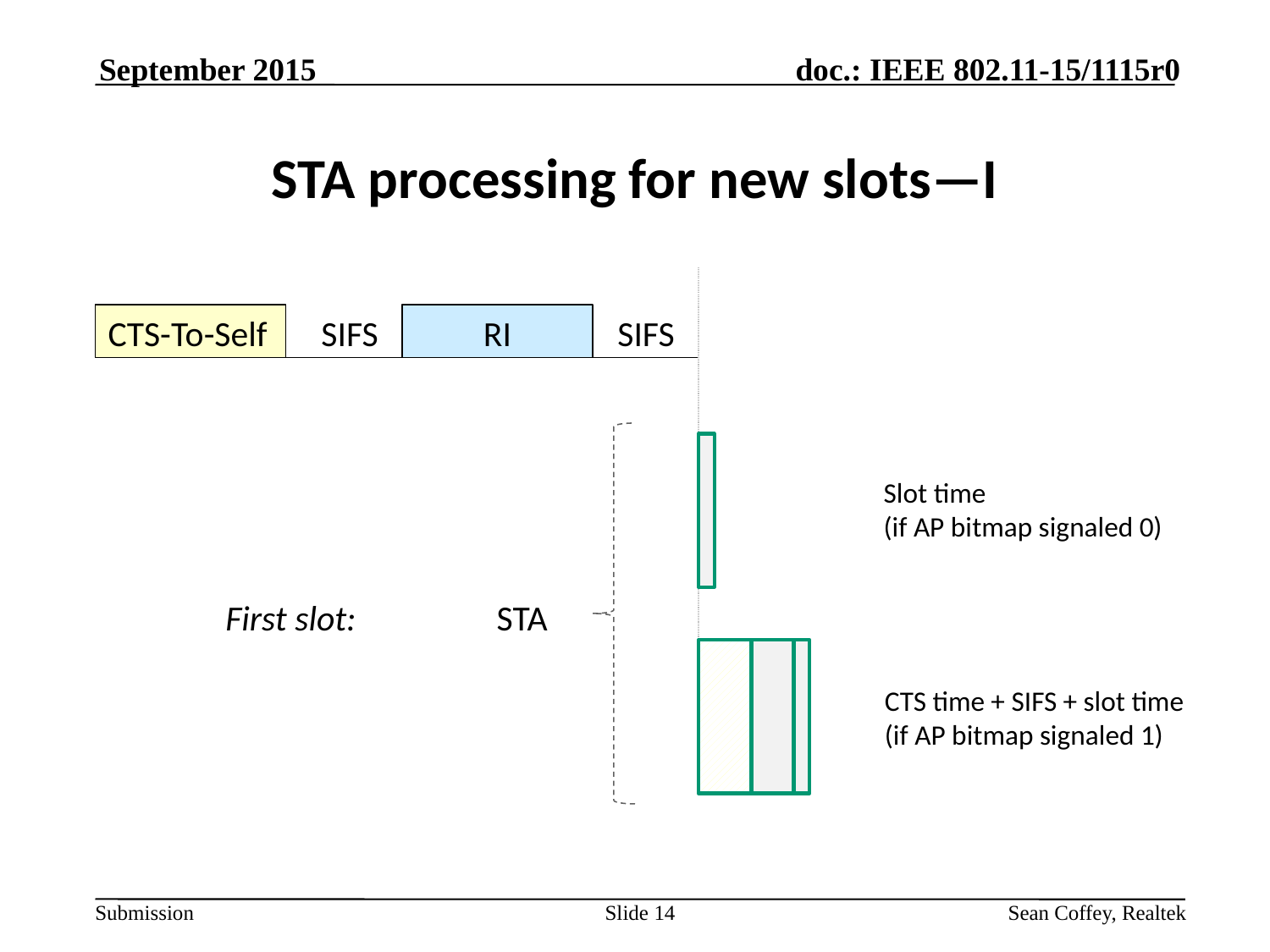

September 2015
# STA processing for new slots—I
CTS-To-Self
SIFS
RI
SIFS

Slot time
(if AP bitmap signaled 0)
First slot:
STA

CTS time + SIFS + slot time
(if AP bitmap signaled 1)
Slide 14
Sean Coffey, Realtek